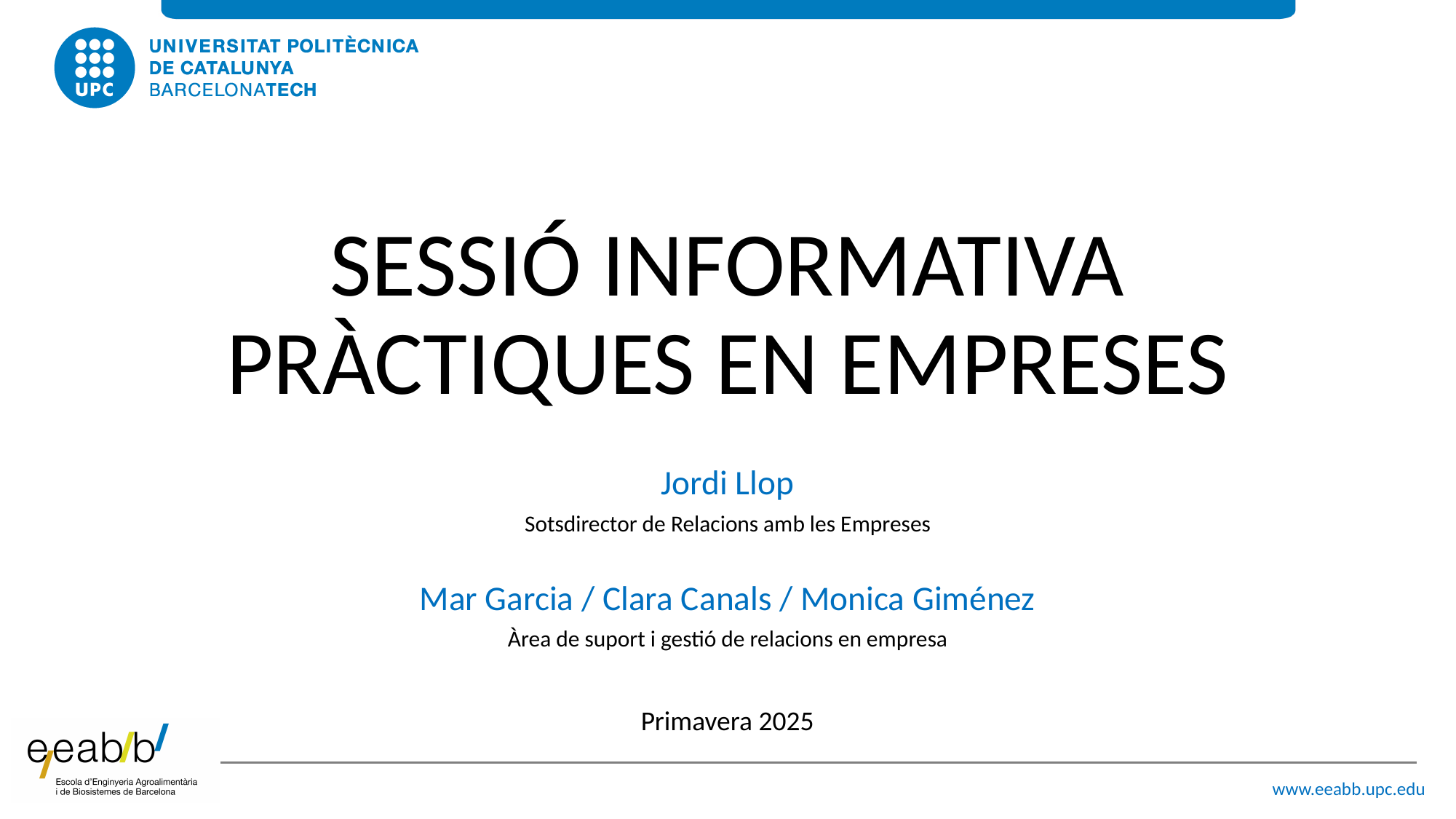

# SESSIÓ INFORMATIVA PRÀCTIQUES EN EMPRESES
Jordi Llop
Sotsdirector de Relacions amb les Empreses

Mar Garcia / Clara Canals / Monica Giménez
Àrea de suport i gestió de relacions en empresa

Primavera 2025